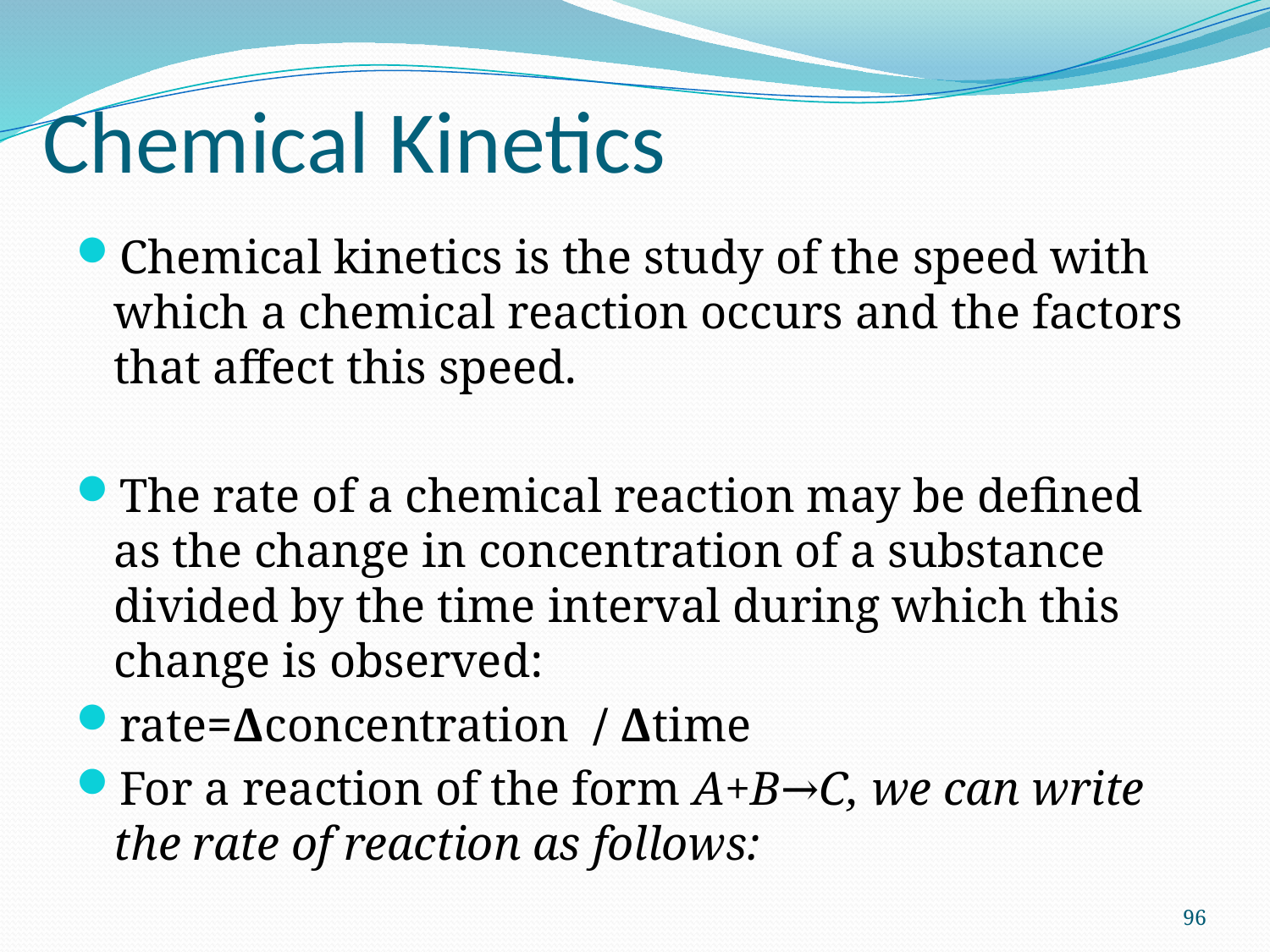

# Chemical Kinetics
Chemical kinetics is the study of the speed with which a chemical reaction occurs and the factors that affect this speed.

The rate of a chemical reaction may be defined as the change in concentration of a substance divided by the time interval during which this change is observed:
rate=Δconcentration  ∕ Δtime
For a reaction of the form A+B→C, we can write the rate of reaction as follows:
96